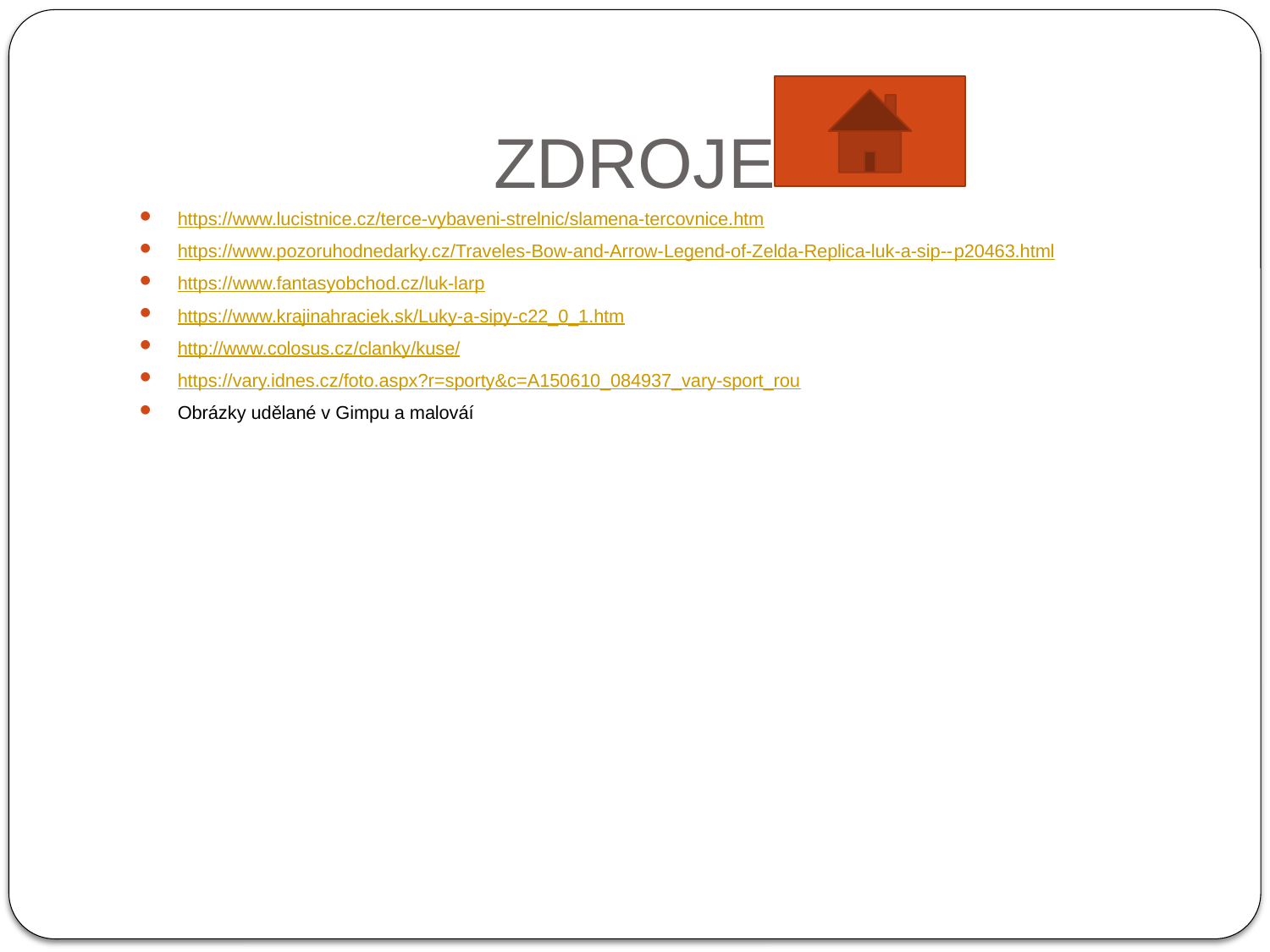

# Zdroje

https://www.lucistnice.cz/terce-vybaveni-strelnic/slamena-tercovnice.htm
https://www.pozoruhodnedarky.cz/Traveles-Bow-and-Arrow-Legend-of-Zelda-Replica-luk-a-sip--p20463.html
https://www.fantasyobchod.cz/luk-larp
https://www.krajinahraciek.sk/Luky-a-sipy-c22_0_1.htm
http://www.colosus.cz/clanky/kuse/
https://vary.idnes.cz/foto.aspx?r=sporty&c=A150610_084937_vary-sport_rou
Obrázky udělané v Gimpu a malováí